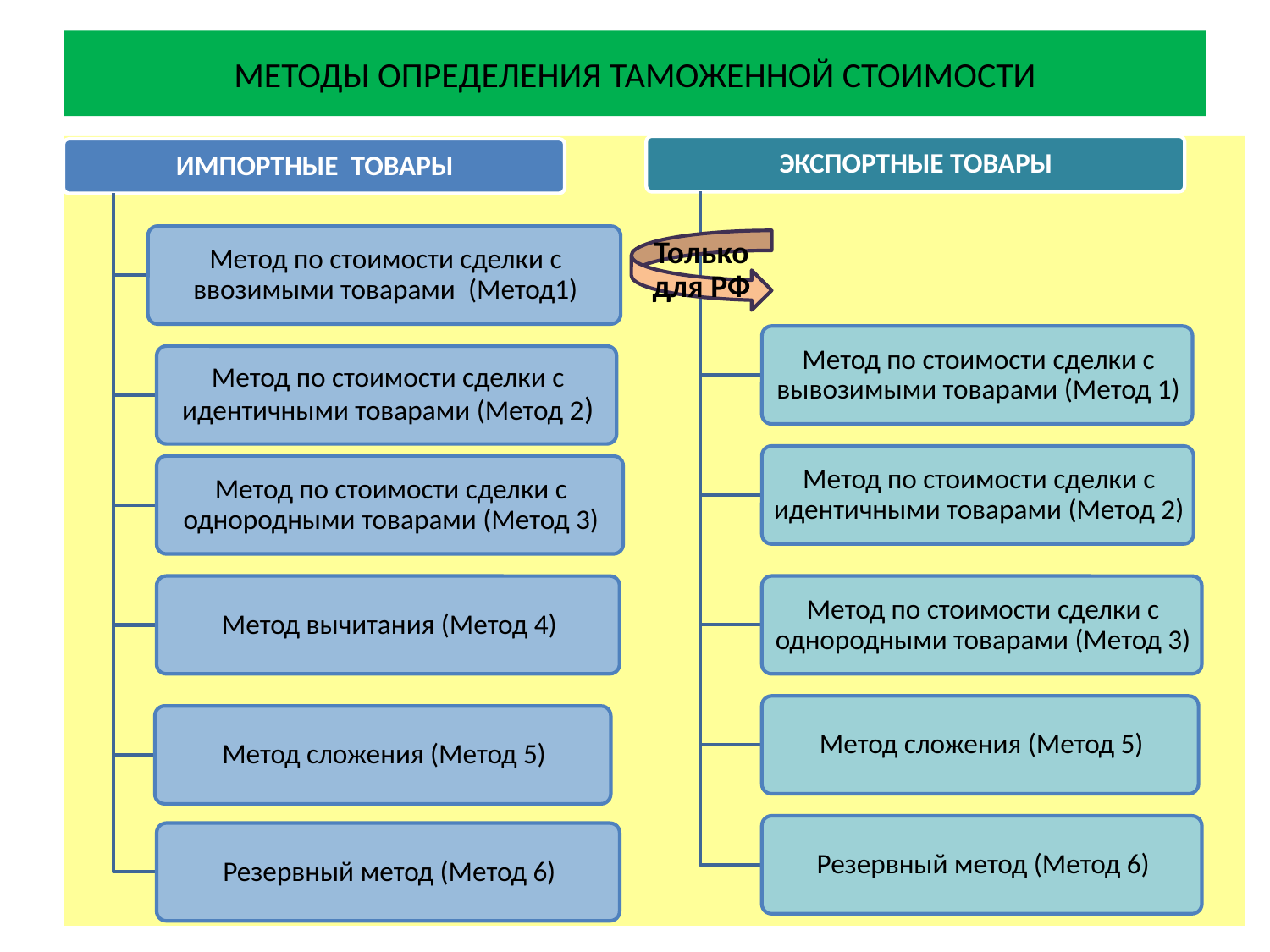

# МЕТОДЫ ОПРЕДЕЛЕНИЯ ТАМОЖЕННОЙ СТОИМОСТИ
ИМПОРТНЫЕ  ТОВАРЫ
Метод по стоимости сделки с ввозимыми товарами  (Метод1)
Метод по стоимости сделки с идентичными товарами (Метод 2)
Метод по стоимости сделки с однородными товарами (Метод 3)
Метод вычитания (Метод 4)
Метод сложения (Метод 5)
Резервный метод (Метод 6)
ЭКСПОРТНЫЕ ТОВАРЫ
Метод по стоимости сделки с вывозимыми товарами (Метод 1)
Метод по стоимости сделки с идентичными товарами (Метод 2)
Метод по стоимости сделки с однородными товарами (Метод 3)
Метод сложения (Метод 5)
Резервный метод (Метод 6)
Только для РФ